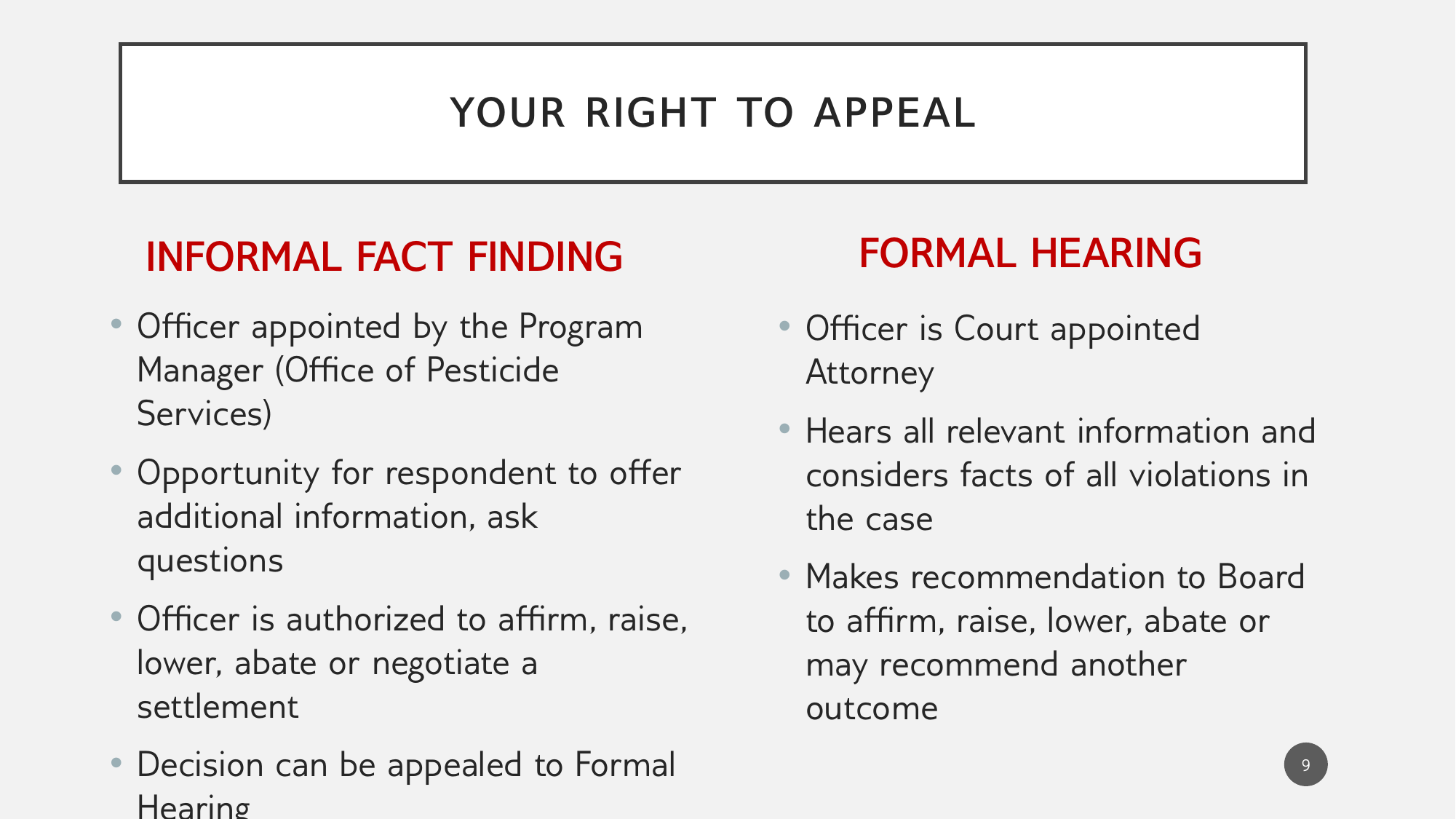

# Your right to appeal
Formal Hearing
Informal Fact Finding
Officer appointed by the Program Manager (Office of Pesticide Services)
Opportunity for respondent to offer additional information, ask questions
Officer is authorized to affirm, raise, lower, abate or negotiate a settlement
Decision can be appealed to Formal Hearing
Officer is Court appointed Attorney
Hears all relevant information and considers facts of all violations in the case
Makes recommendation to Board to affirm, raise, lower, abate or may recommend another outcome

9